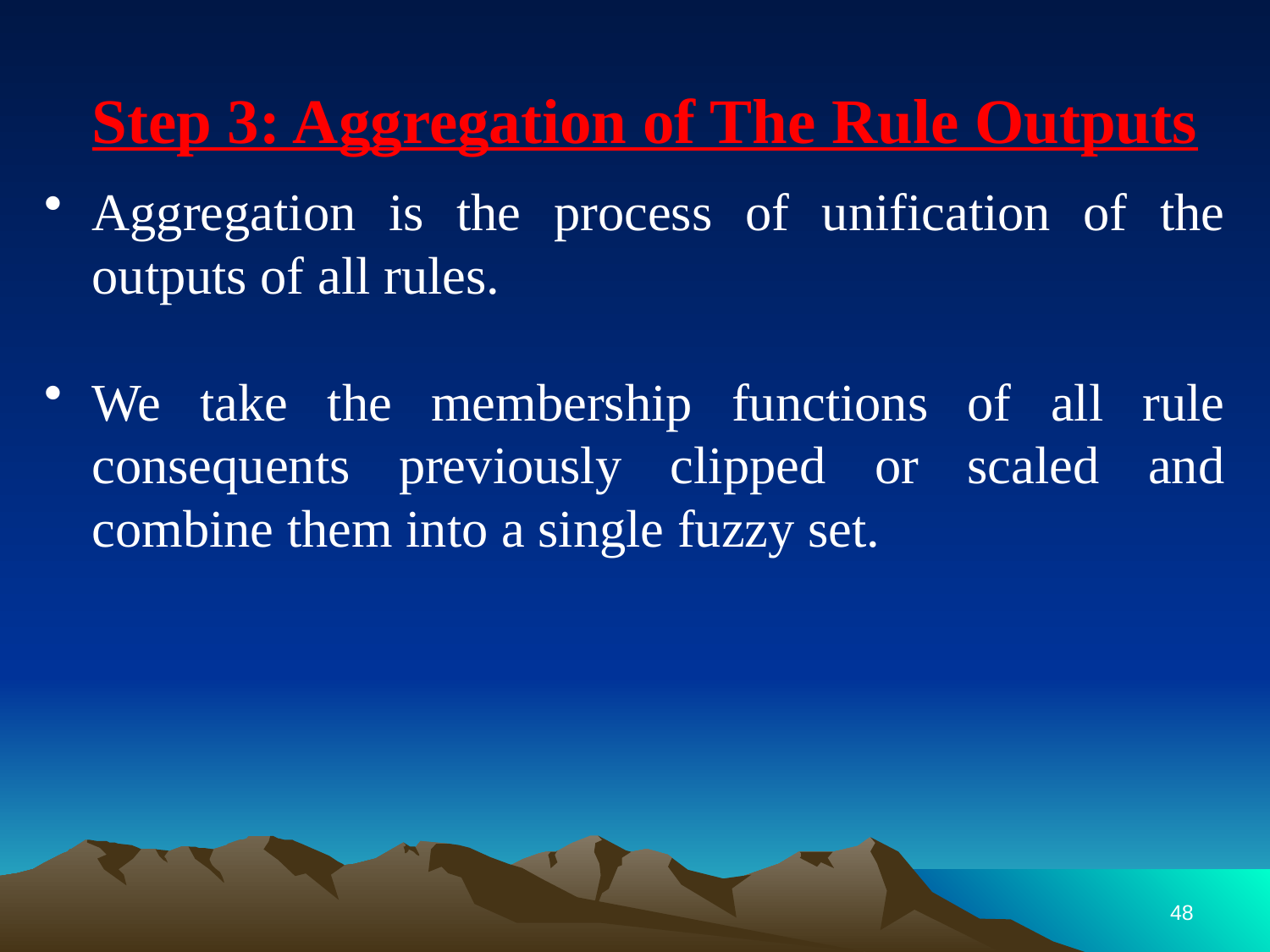

Step 3: Aggregation of The Rule Outputs

Aggregation is the process of unification of the outputs of all rules.

We take the membership functions of all rule consequents previously clipped or scaled and combine them into a single fuzzy set.
48